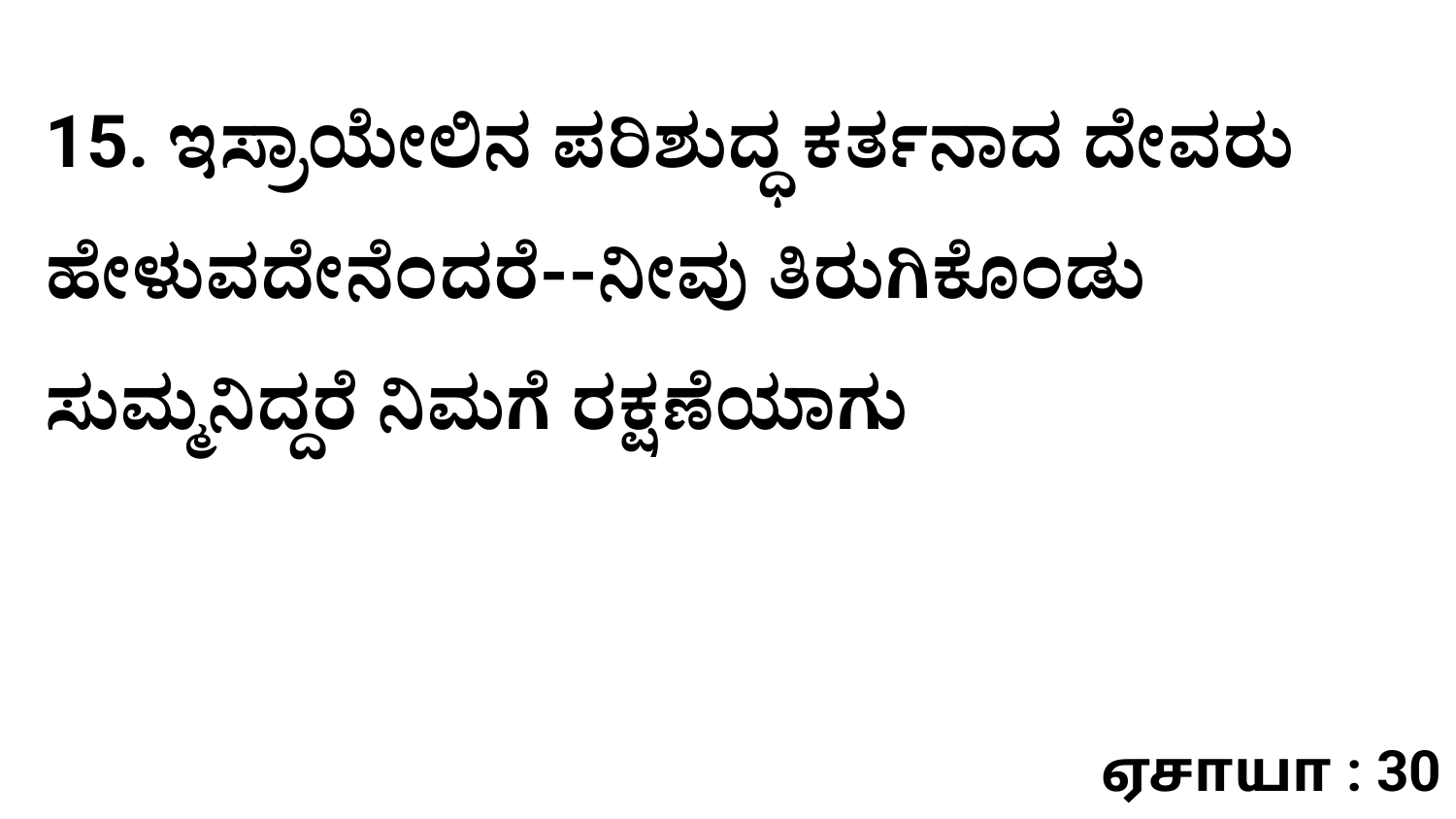

15. ಇಸ್ರಾಯೇಲಿನ ಪರಿಶುದ್ಧ ಕರ್ತನಾದ ದೇವರು ಹೇಳುವದೇನೆಂದರೆ--ನೀವು ತಿರುಗಿಕೊಂಡು ಸುಮ್ಮನಿದ್ದರೆ ನಿಮಗೆ ರಕ್ಷಣೆಯಾಗು
ஏசாயா : 30